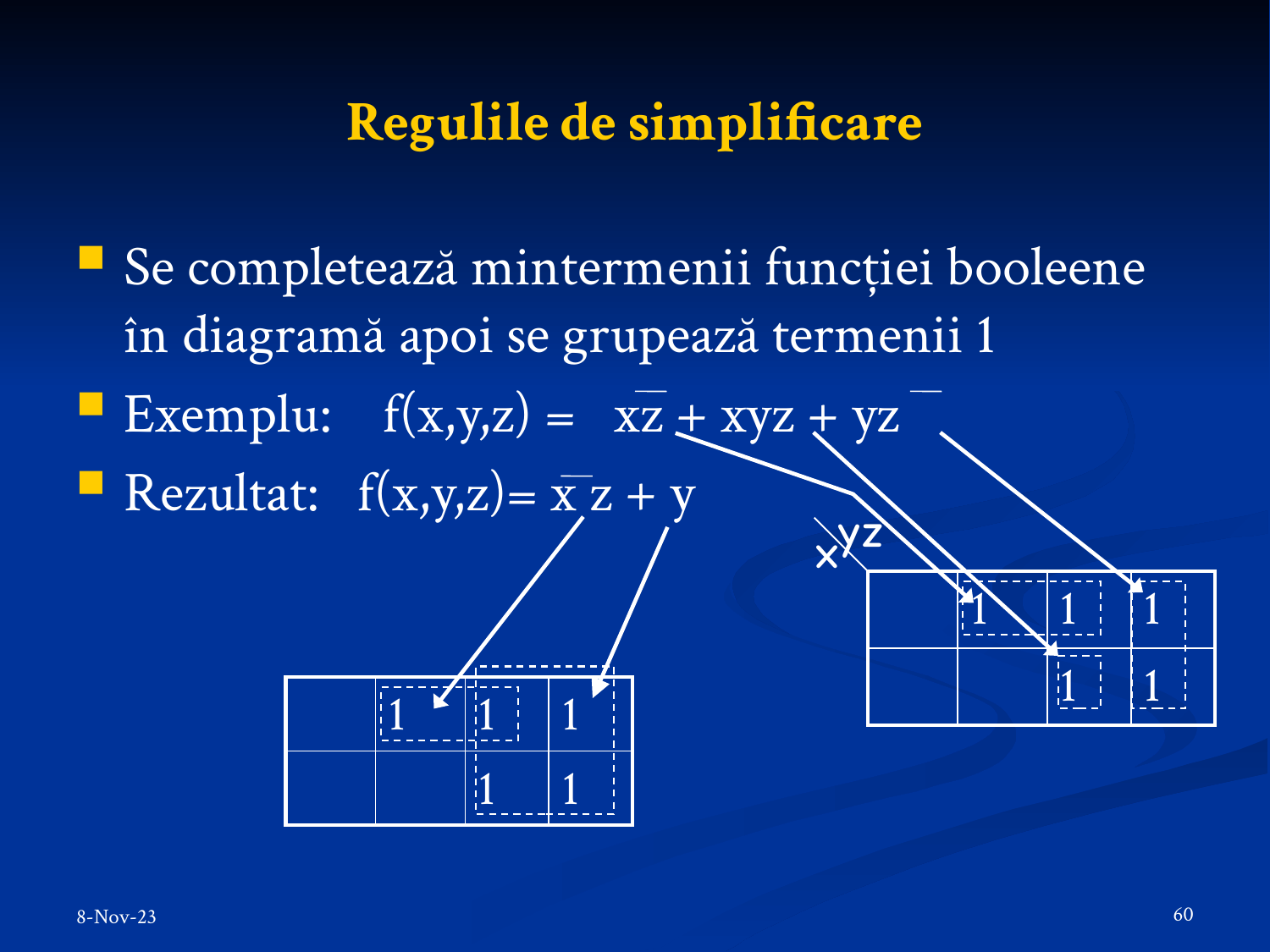

# Regulile de simplificare
Se completează mintermenii funcţiei booleene în diagramă apoi se grupează termenii 1
Exemplu:    f(x,y,z) =   xz + xyz + yz
Rezultat:   f(x,y,z)= x z + y

yz

x

|  | 1 | 1 | 1 |
| --- | --- | --- | --- |
|  |  | 1 | 1 |

|  | 1 | 1 | 1 |
| --- | --- | --- | --- |
|  |  | 1 | 1 |

  60
8-Nov-23